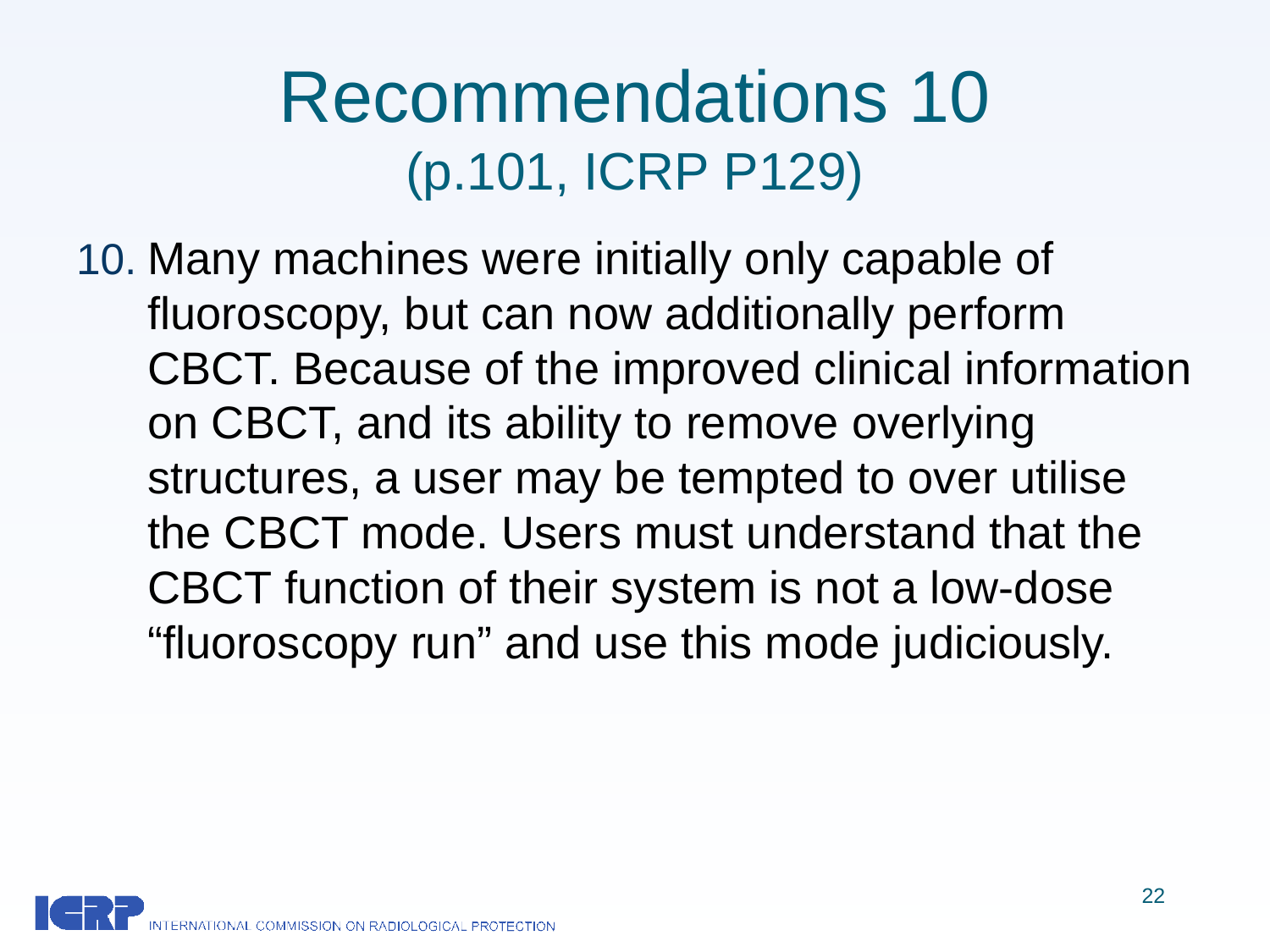

# Recommendations 10 (p.101, ICRP P129)
Many machines were initially only capable of fluoroscopy, but can now additionally perform CBCT. Because of the improved clinical information on CBCT, and its ability to remove overlying structures, a user may be tempted to over utilise the CBCT mode. Users must understand that the CBCT function of their system is not a low-dose “fluoroscopy run” and use this mode judiciously.
22